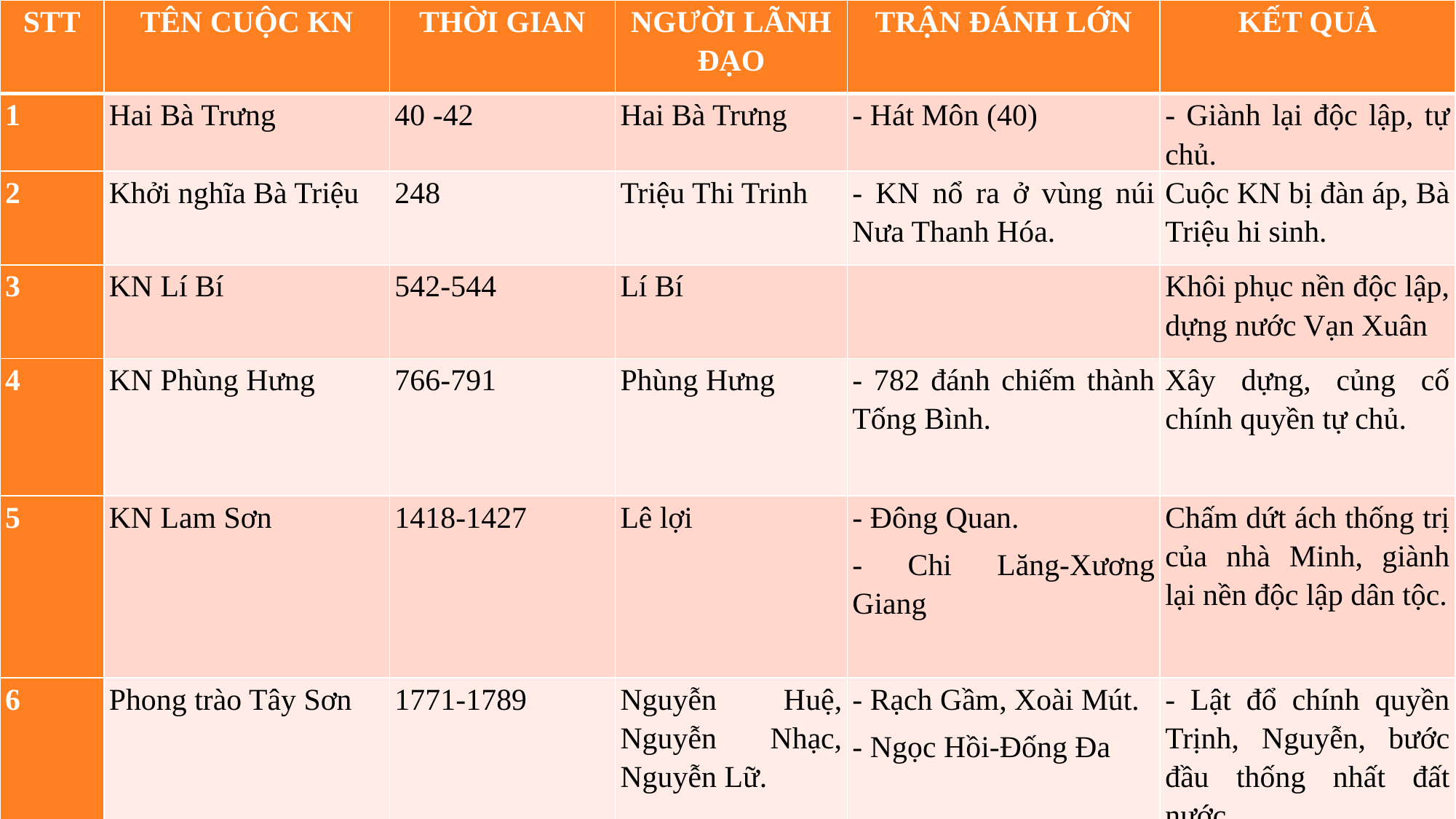

| STT | TÊN CUỘC KN | THỜI GIAN | NGƯỜI LÃNH ĐẠO | TRẬN ĐÁNH LỚN | KẾT QUẢ |
| --- | --- | --- | --- | --- | --- |
| 1 | Hai Bà Trưng | 40 -42 | Hai Bà Trưng | - Hát Môn (40) | - Giành lại độc lập, tự chủ. |
| 2 | Khởi nghĩa Bà Triệu | 248 | Triệu Thi Trinh | - KN nổ ra ở vùng núi Nưa Thanh Hóa. | Cuộc KN bị đàn áp, Bà Triệu hi sinh. |
| 3 | KN Lí Bí | 542-544 | Lí Bí |  | Khôi phục nền độc lập, dựng nước Vạn Xuân |
| 4 | KN Phùng Hưng | 766-791 | Phùng Hưng | - 782 đánh chiếm thành Tống Bình. | Xây dựng, củng cố chính quyền tự chủ. |
| 5 | KN Lam Sơn | 1418-1427 | Lê lợi | - Đông Quan. - Chi Lăng-Xương Giang | Chấm dứt ách thống trị của nhà Minh, giành lại nền độc lập dân tộc. |
| 6 | Phong trào Tây Sơn | 1771-1789 | Nguyễn Huệ, Nguyễn Nhạc, Nguyễn Lữ. | - Rạch Gầm, Xoài Mút. - Ngọc Hồi-Đống Đa | - Lật đổ chính quyền Trịnh, Nguyễn, bước đầu thống nhất đất nước. |
GV TRẦN THỦY
2/19/2024